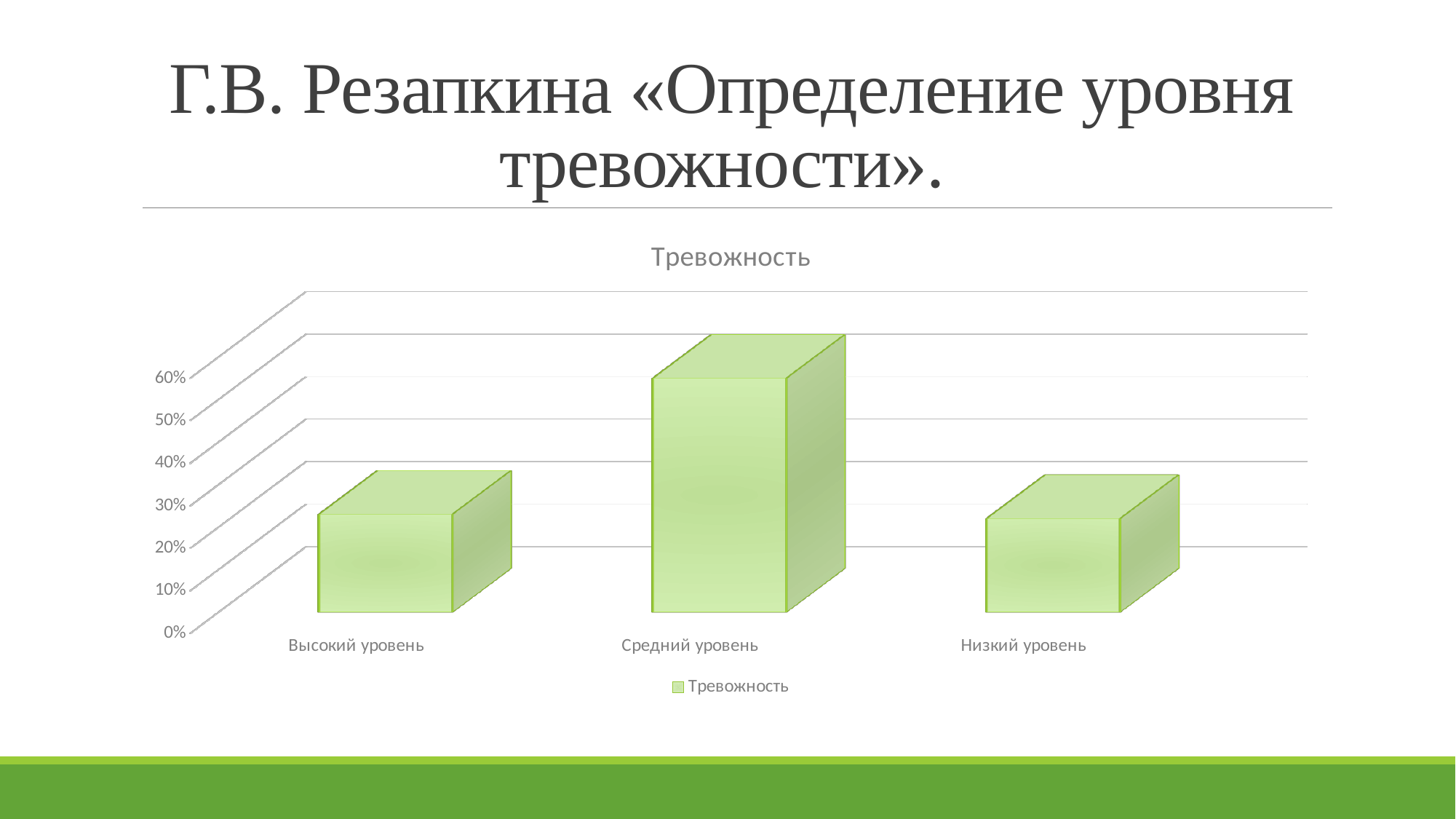

# Г.В. Резапкина «Определение уровня тревожности».

[unsupported chart]